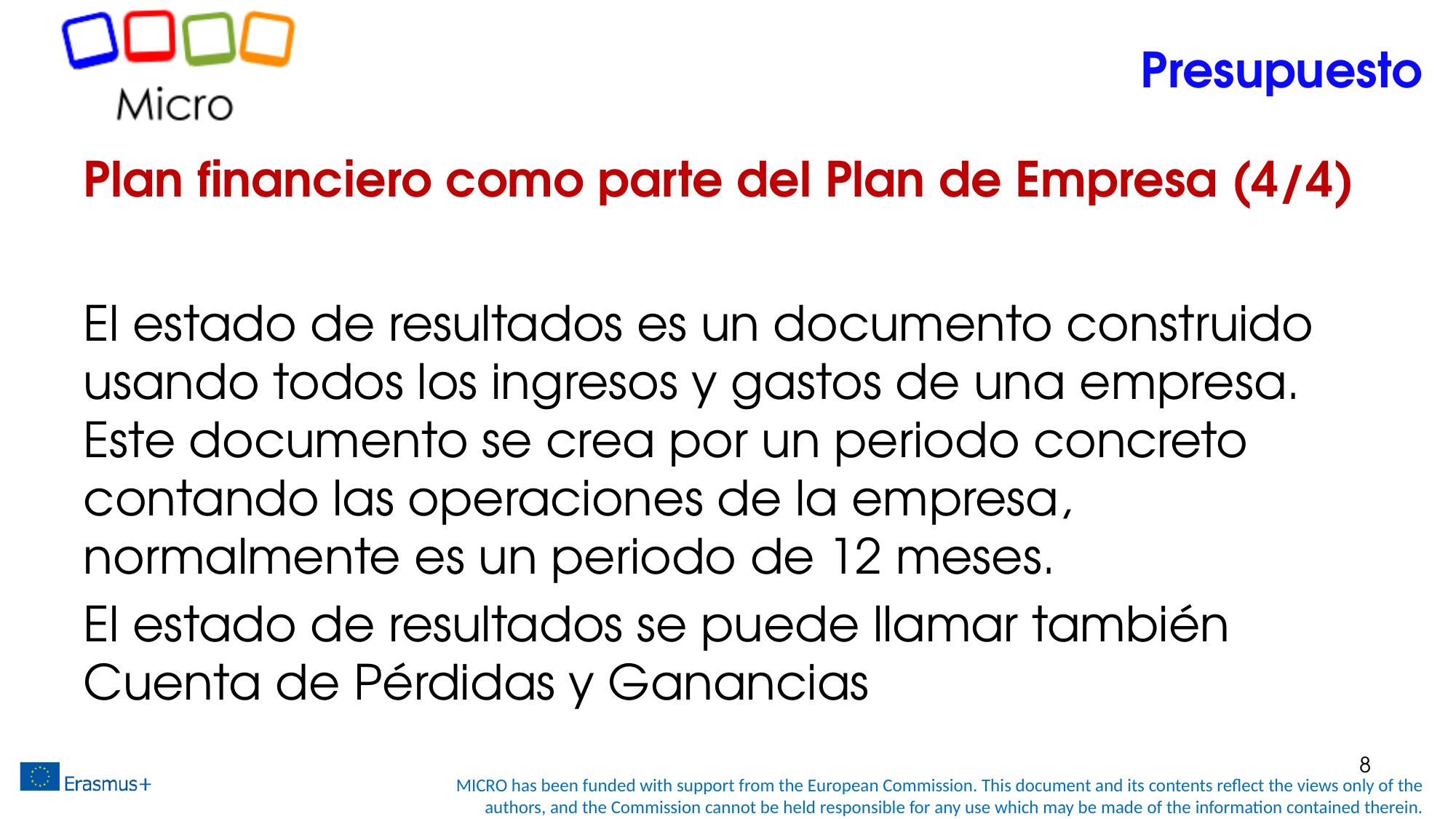

# Presupuesto
Plan financiero como parte del Plan de Empresa (4/4)

El estado de resultados es un documento construido usando todos los ingresos y gastos de una empresa. Este documento se crea por un periodo concreto contando las operaciones de la empresa, normalmente es un periodo de 12 meses.
El estado de resultados se puede llamar también Cuenta de Pérdidas y Ganancias

8